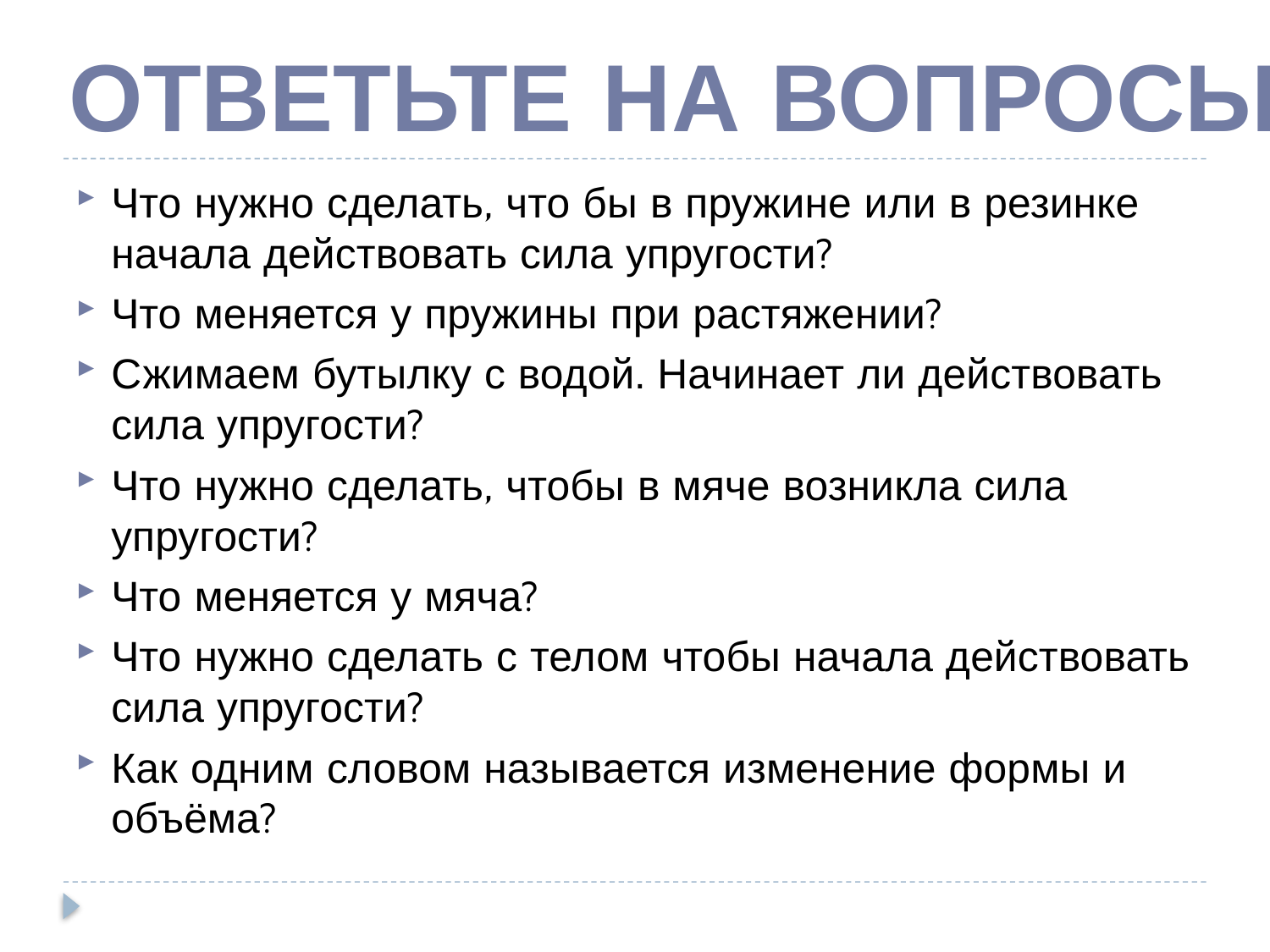

#
Ответьте на вопросы
Что нужно сделать, что бы в пружине или в резинке начала действовать сила упругости?
Что меняется у пружины при растяжении?
Сжимаем бутылку с водой. Начинает ли действовать сила упругости?
Что нужно сделать, чтобы в мяче возникла сила упругости?
Что меняется у мяча?
Что нужно сделать с телом чтобы начала действовать сила упругости?
Как одним словом называется изменение формы и объёма?